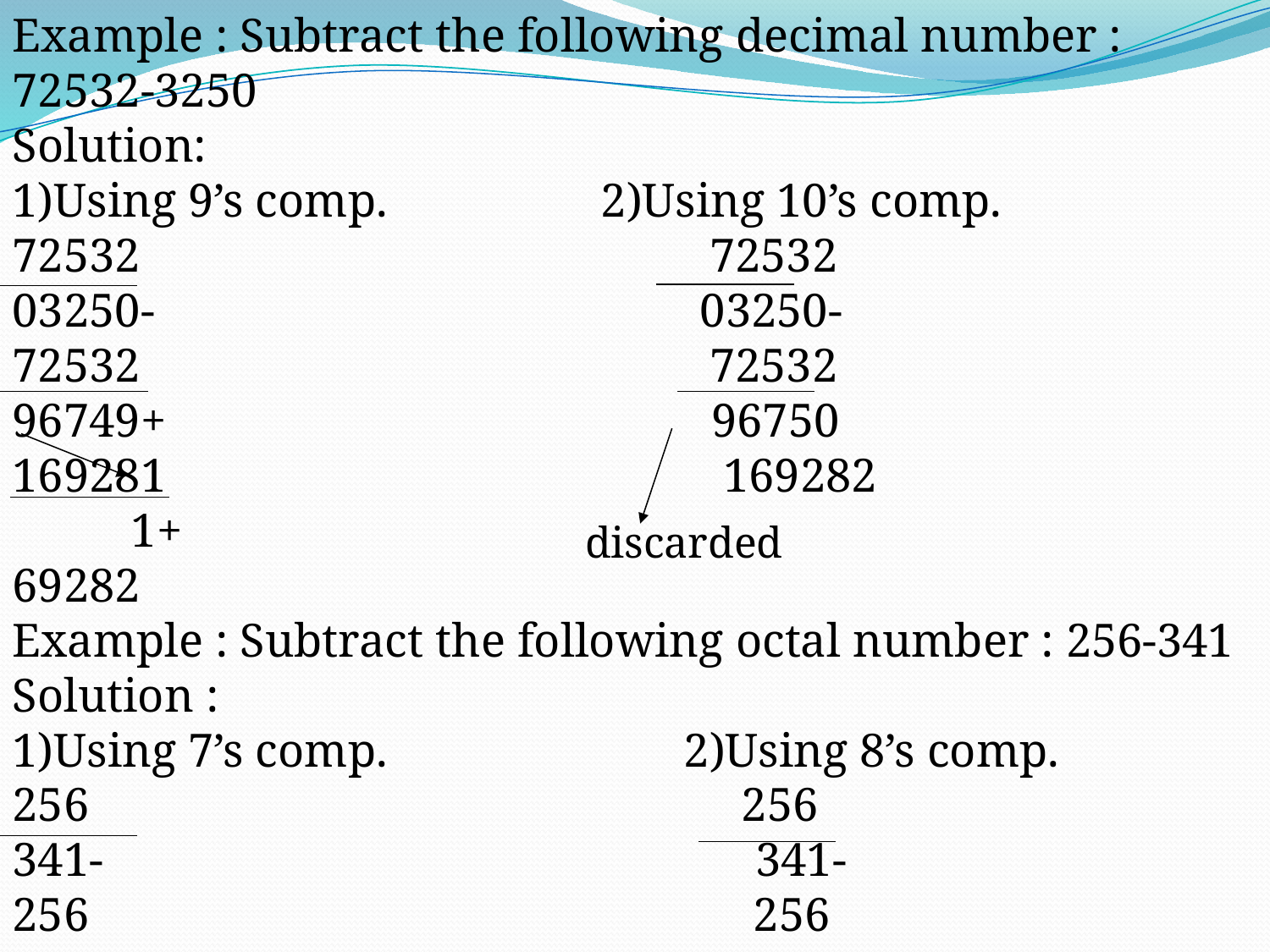

Example : Subtract the following decimal number : 72532-3250
Solution:
1)Using 9’s comp.                  2)Using 10’s comp.
72532                                                72532
03250-                                              03250-
72532                                                72532
96749+                                              96750
169281                                               169282
          1+
69282
Example : Subtract the following octal number : 256-341
Solution :
1)Using 7’s comp.                         2)Using 8’s comp.
256                                                       256
341-                                                       341-
256                                                        256
436                                                        437

discarded